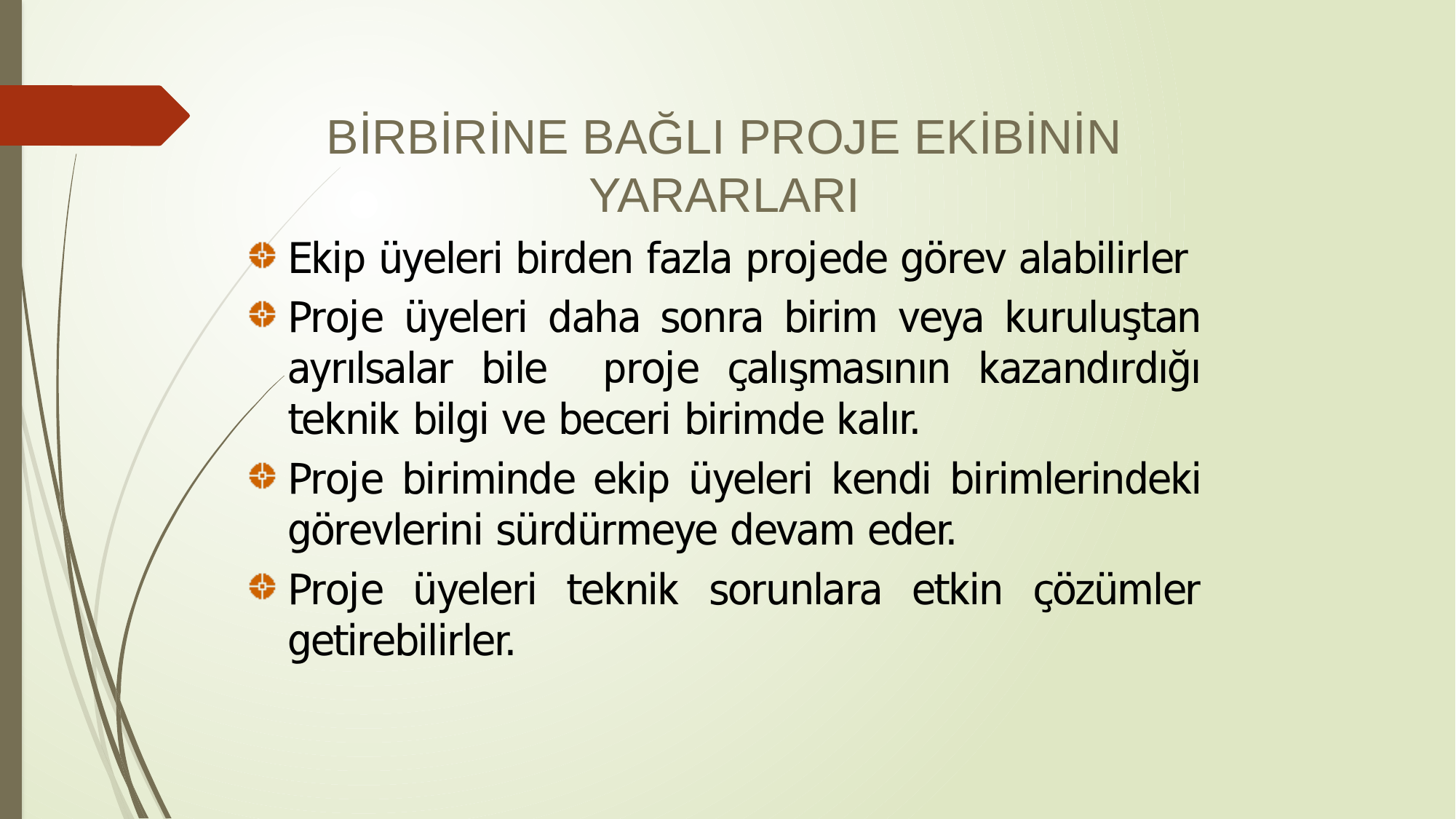

BİRBİRİNE BAĞLI PROJE EKİBİNİN YARARLARI
Ekip üyeleri birden fazla projede görev alabilirler
Proje üyeleri daha sonra birim veya kuruluştan ayrılsalar bile  proje çalışmasının kazandırdığı teknik bilgi ve beceri birimde kalır.
Proje biriminde ekip üyeleri kendi birimlerindeki görevlerini sürdürmeye devam eder.
Proje üyeleri teknik sorunlara etkin çözümler getirebilirler.